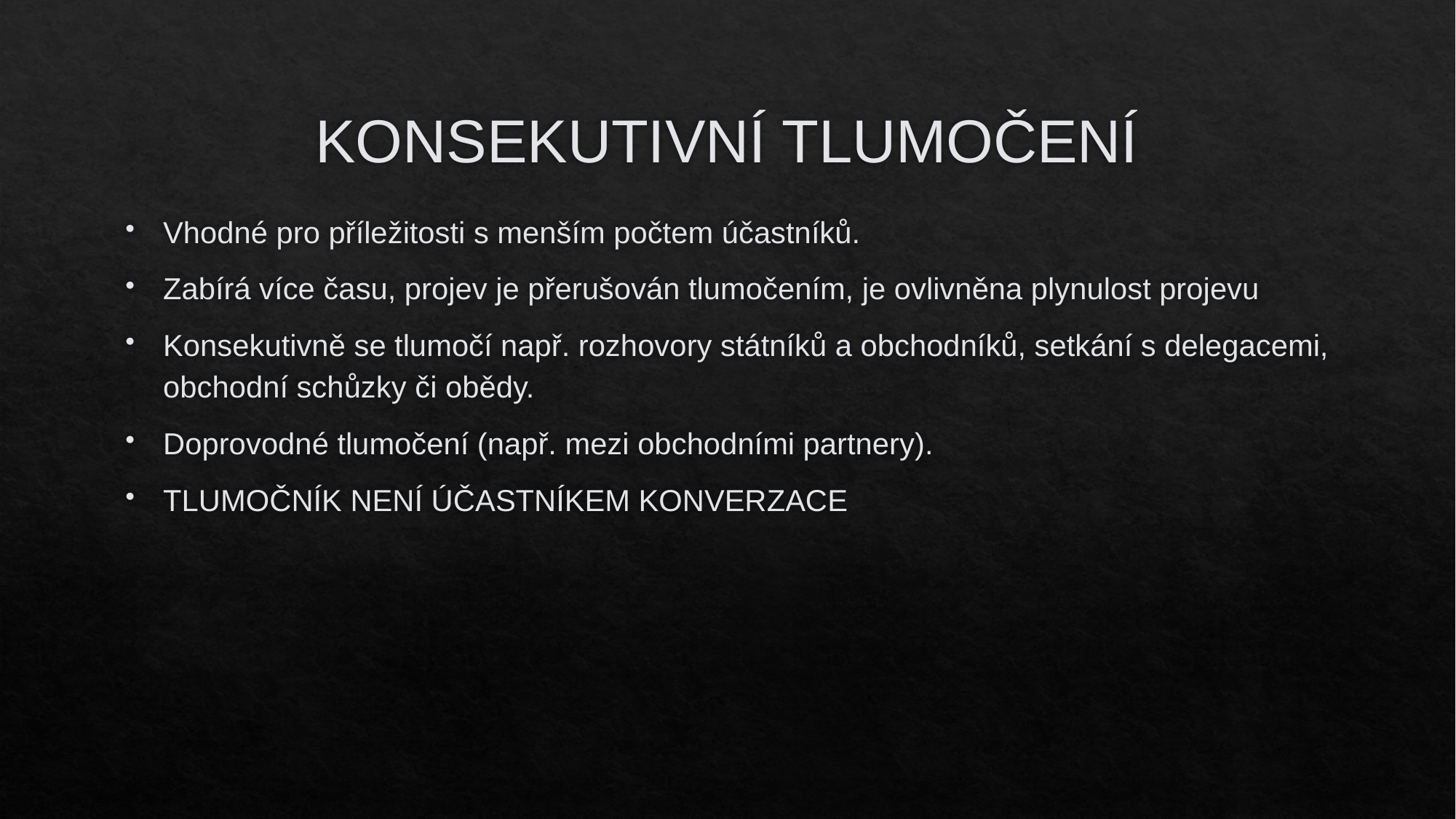

# KONSEKUTIVNÍ TLUMOČENÍ
Vhodné pro příležitosti s menším počtem účastníků.
Zabírá více času, projev je přerušován tlumočením, je ovlivněna plynulost projevu
Konsekutivně se tlumočí např. rozhovory státníků a obchodníků, setkání s delegacemi, obchodní schůzky či obědy.
Doprovodné tlumočení (např. mezi obchodními partnery).
TLUMOČNÍK NENÍ ÚČASTNÍKEM KONVERZACE